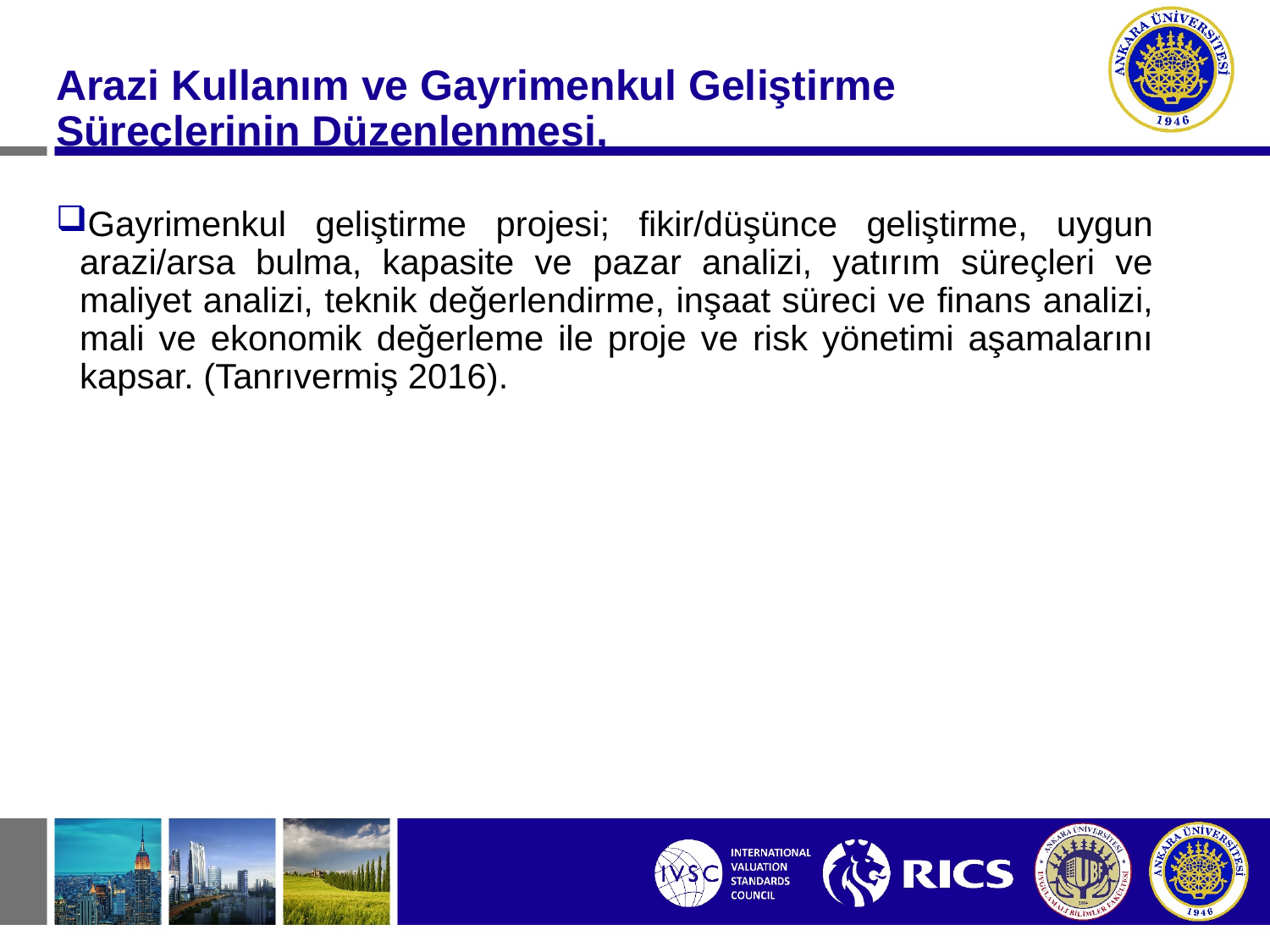

#
Arazi Kullanım ve Gayrimenkul Geliştirme Süreçlerinin Düzenlenmesi,

Gayrimenkul geliştirme projesi; fikir/düşünce geliştirme, uygun arazi/arsa bulma, kapasite ve pazar analizi, yatırım süreçleri ve maliyet analizi, teknik değerlendirme, inşaat süreci ve finans analizi, mali ve ekonomik değerleme ile proje ve risk yönetimi aşamalarını kapsar. (Tanrıvermiş 2016).